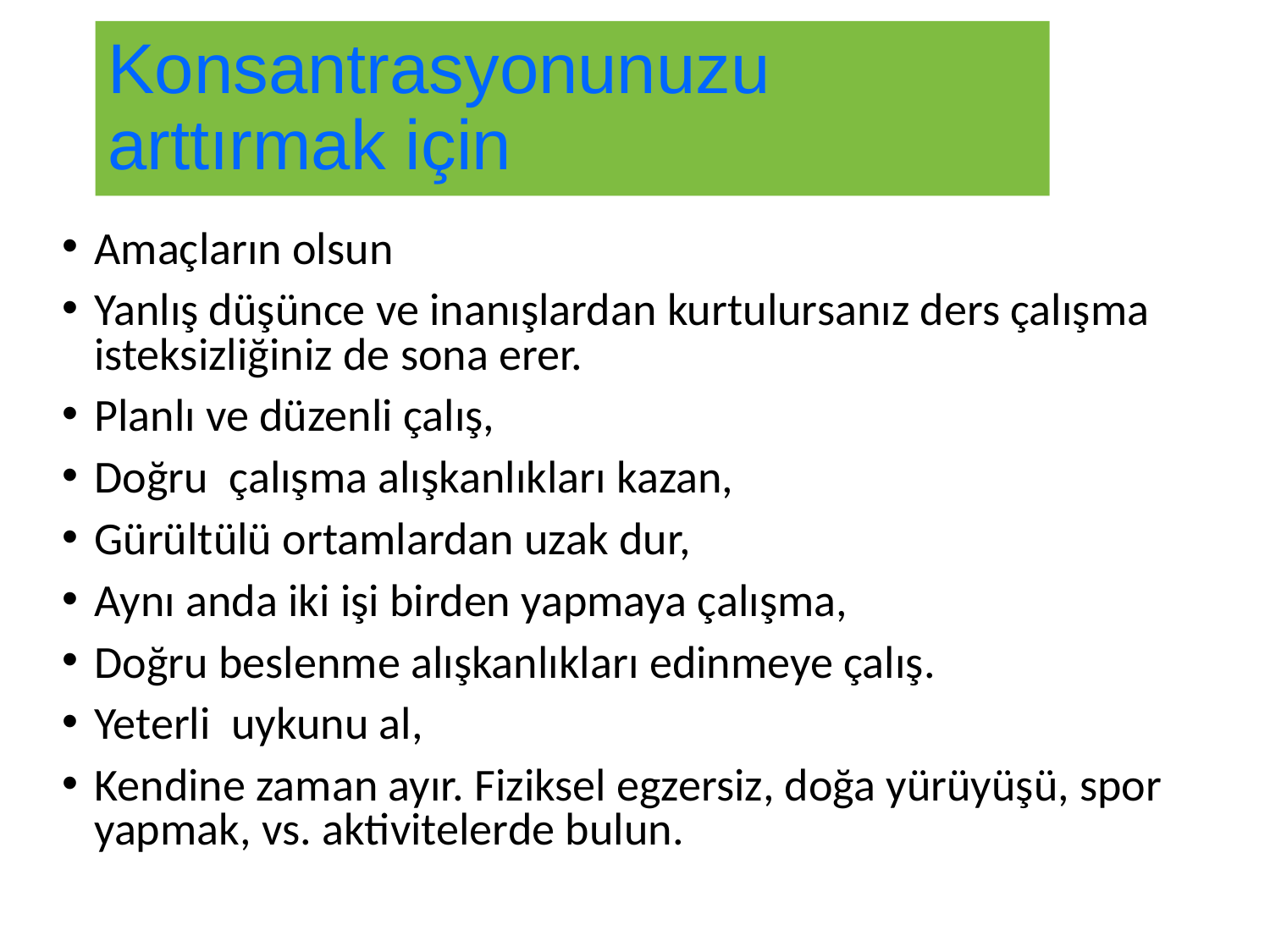

# Konsantrasyonunuzu arttırmak için
Amaçların olsun
Yanlış düşünce ve inanışlardan kurtulursanız ders çalışma isteksizliğiniz de sona erer.
Planlı ve düzenli çalış,
Doğru  çalışma alışkanlıkları kazan,
Gürültülü ortamlardan uzak dur,
Aynı anda iki işi birden yapmaya çalışma,
Doğru beslenme alışkanlıkları edinmeye çalış.
Yeterli  uykunu al,
Kendine zaman ayır. Fiziksel egzersiz, doğa yürüyüşü, spor yapmak, vs. aktivitelerde bulun.